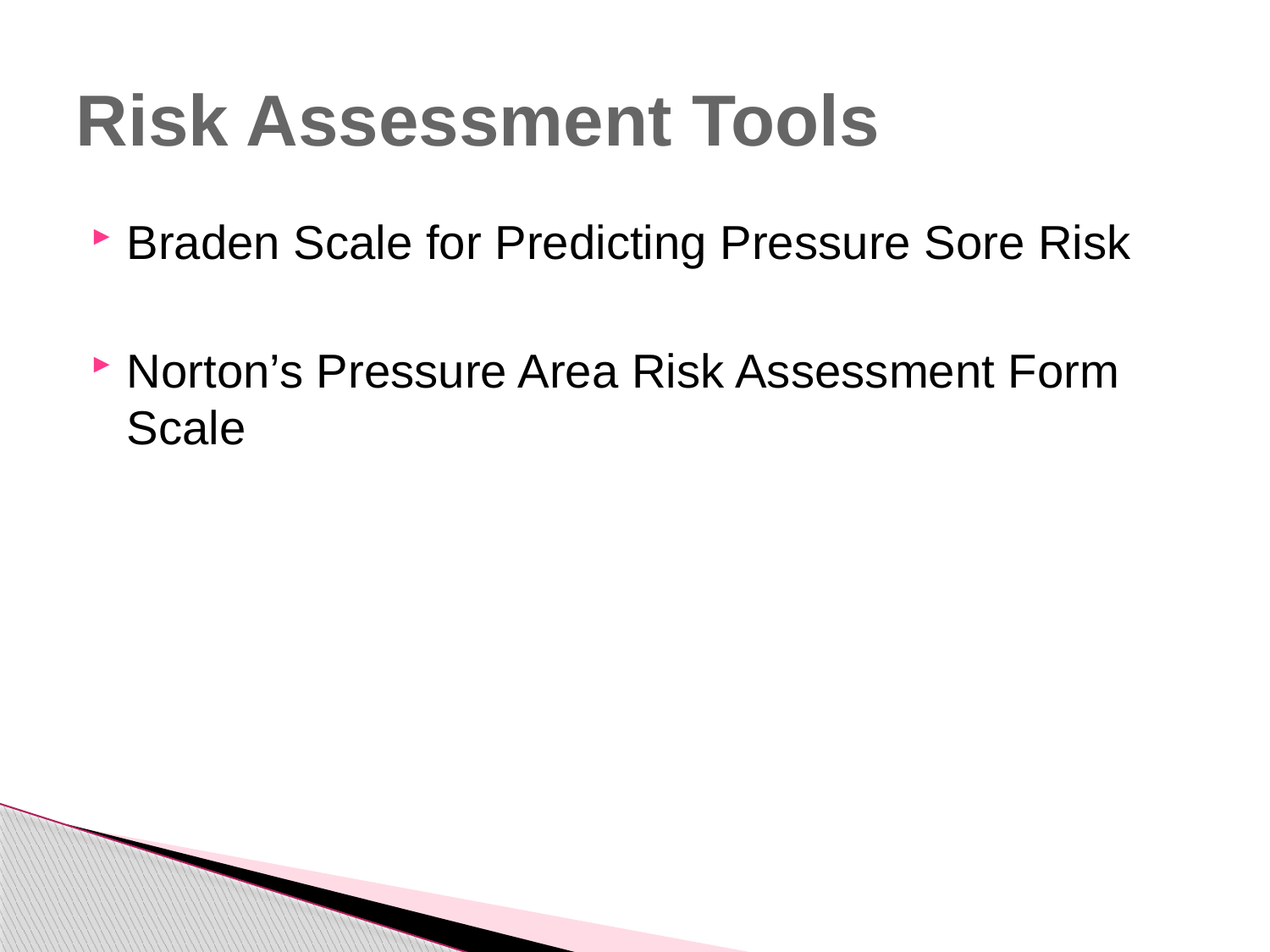

# Risk Assessment Tools
Braden Scale for Predicting Pressure Sore Risk

Norton’s Pressure Area Risk Assessment Form Scale